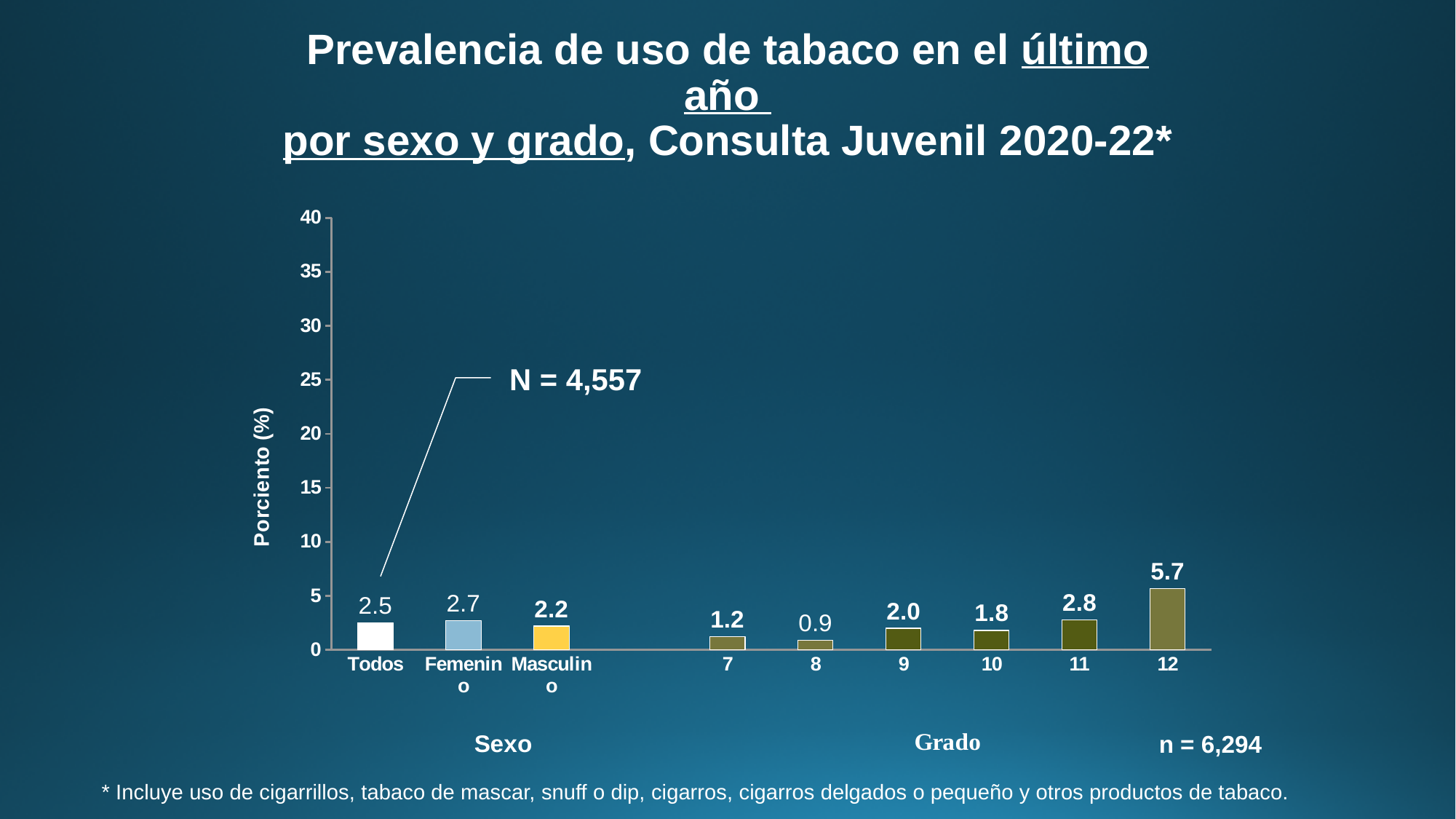

Prevalencia de uso de tabaco en el último año
por sexo y grado, Consulta Juvenil 2020-22*

### Chart

| Category |  |
|---|---|
| Todos | 2.5 |
| Femenino | 2.7 |
| Masculino | 2.2 |
|  | None |
| 7 | 1.2 |
| 8 | 0.9 |
| 9 | 2.0 |
| 10 | 1.8 |
| 11 | 2.8 |
| 12 | 5.7 |
N = 4,557
n = 6,294
* Incluye uso de cigarrillos, tabaco de mascar, snuff o dip, cigarros, cigarros delgados o pequeño y otros productos de tabaco.